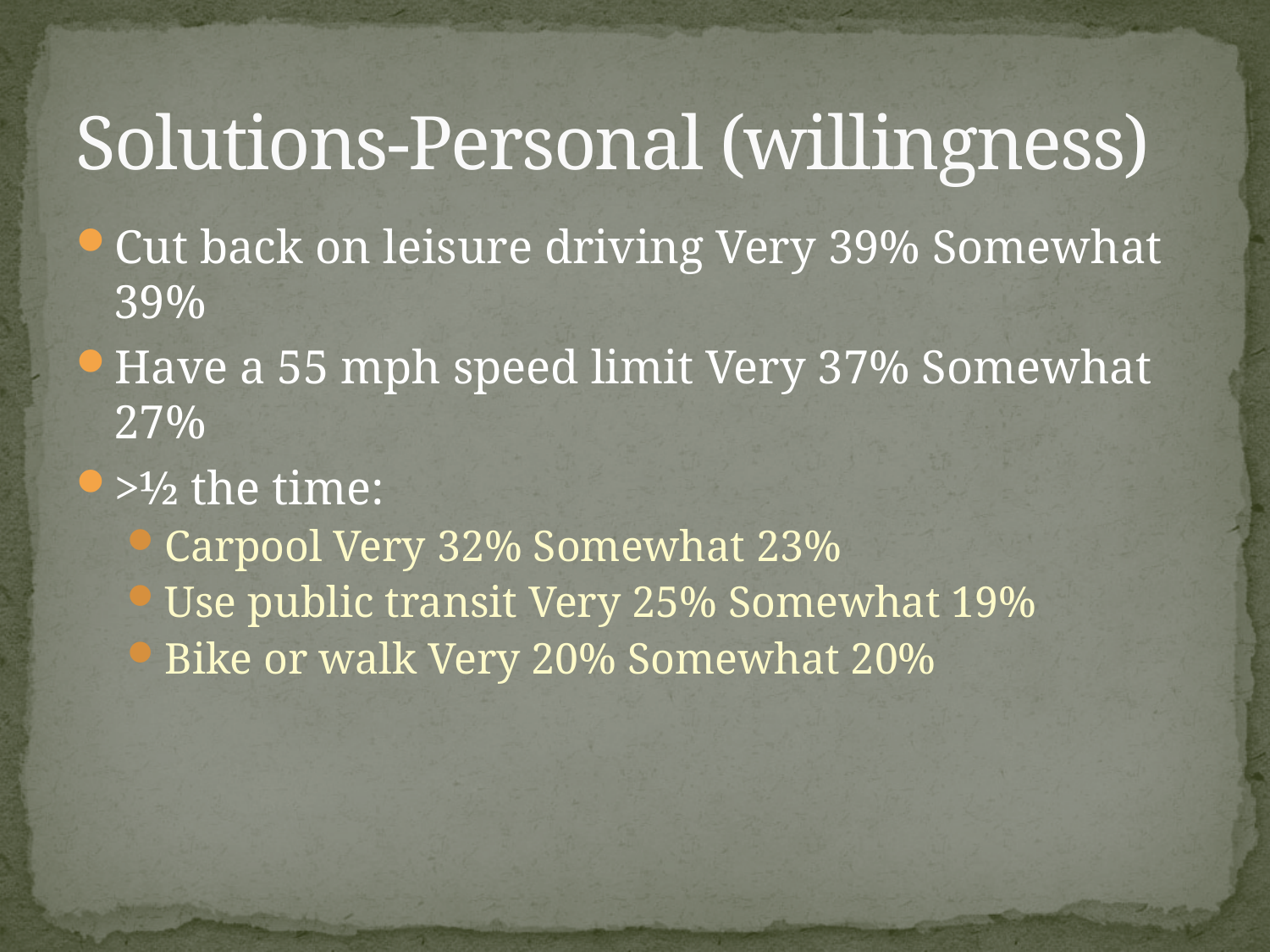

# Solutions-Personal (willingness)
Cut back on leisure driving Very 39% Somewhat 39%
Have a 55 mph speed limit Very 37% Somewhat 27%
>½ the time:
Carpool Very 32% Somewhat 23%
Use public transit Very 25% Somewhat 19%
Bike or walk Very 20% Somewhat 20%